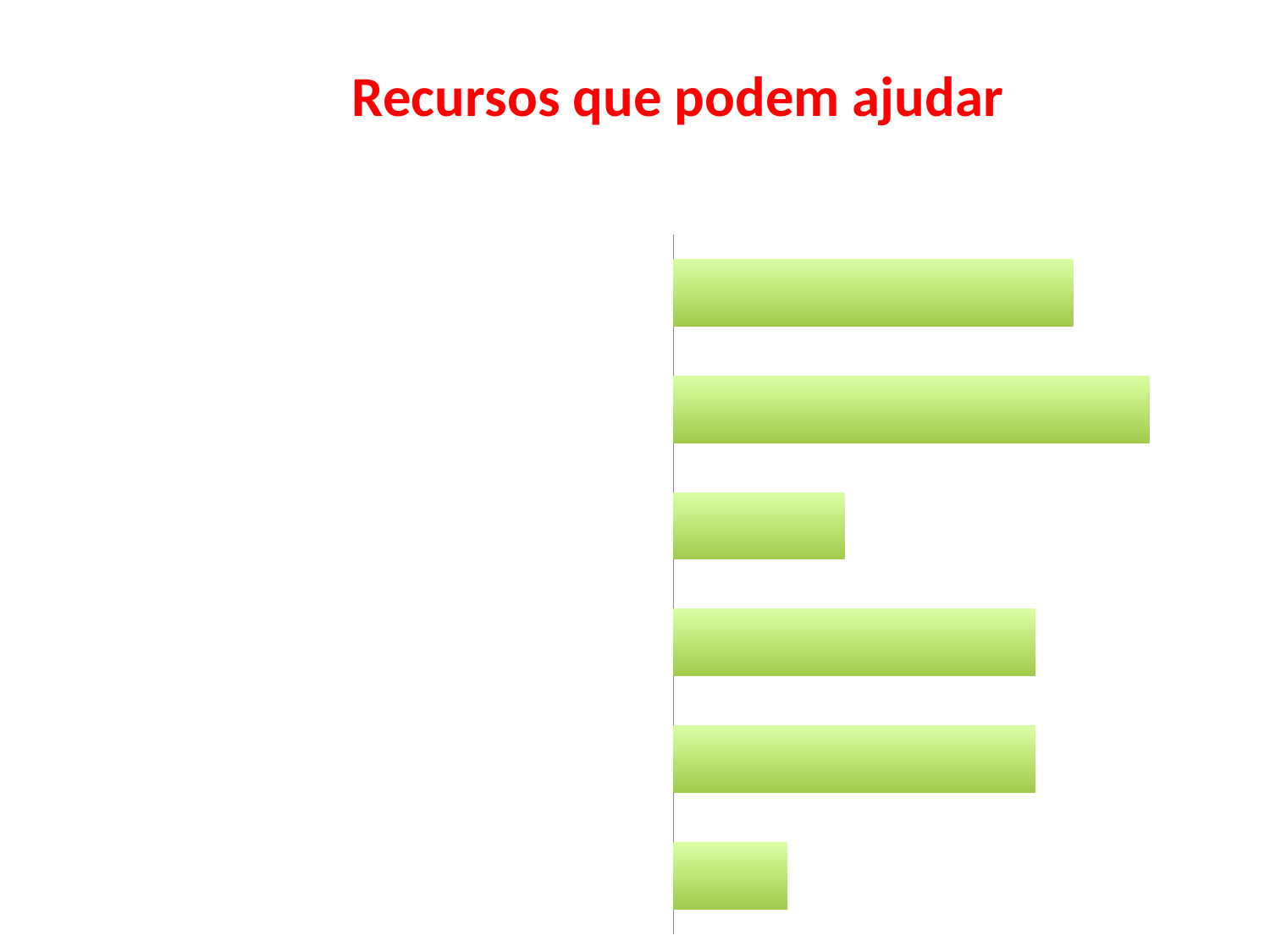

Recursos que podem ajudar

### Chart

| Category | Column1 |
|---|---|
| Outros | 0.06000000000000003 |
| Mentoria | 0.19 |
| Conhecer experiência dos que implantaram | 0.19 |
| Esclarecimento de dúvidas sobre a implantação | 0.09000000000000002 |
| Materiais para treinamento | 0.25 |
| Novos treinamentos | 0.21000000000000021 |